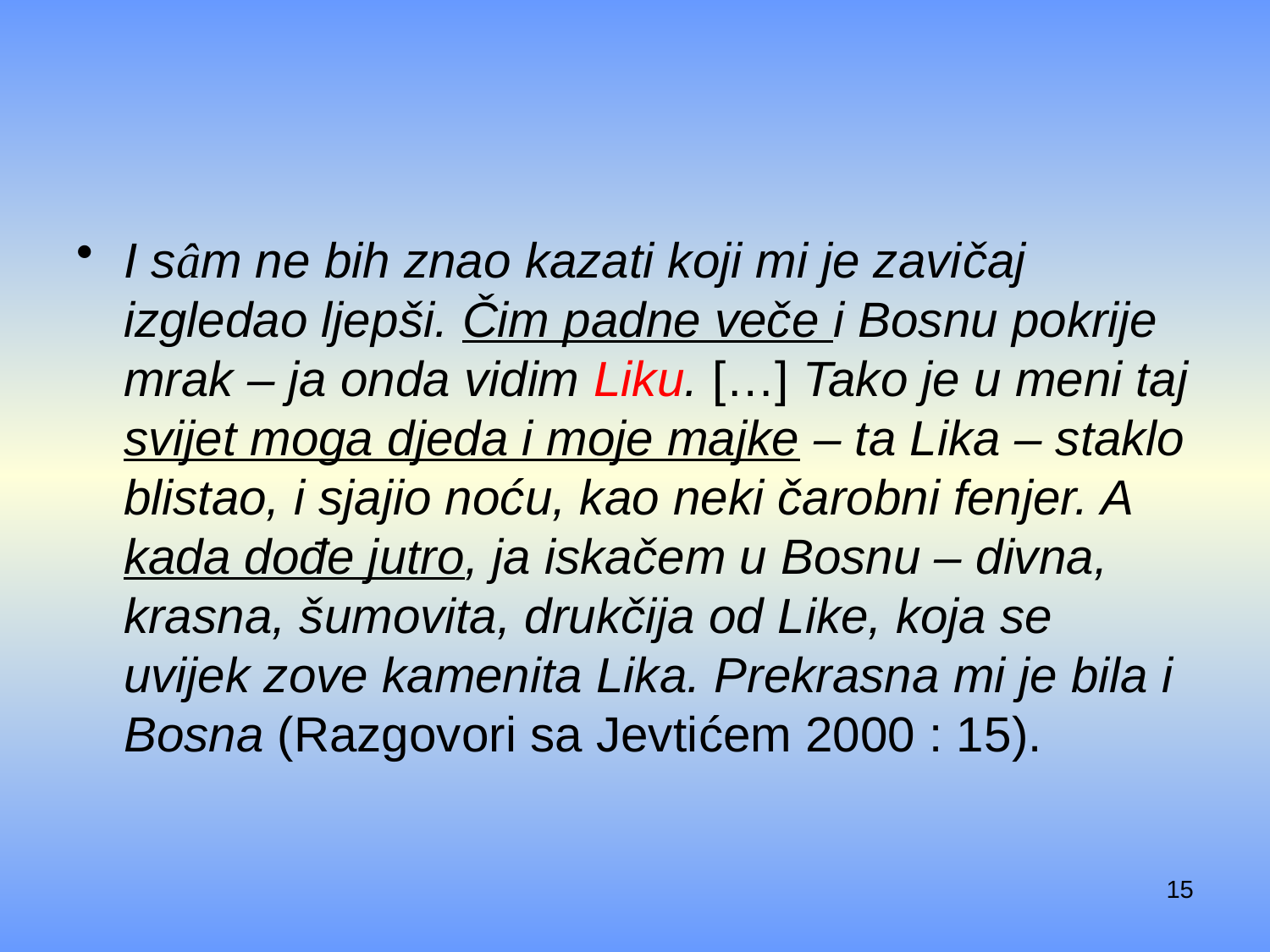

#
I sâm ne bih znao kazati koji mi je zavičaj izgledao ljepši. Čim padne veče i Bosnu pokrije mrak – ja onda vidim Liku. […] Tako je u meni taj svijet moga djeda i moje majke – ta Lika – staklo blistao, i sjajio noću, kao neki čarobni fenjer. A kada dođe jutro, ja iskačem u Bosnu – divna, krasna, šumovita, drukčija od Like, koja se uvijek zove kamenita Lika. Prekrasna mi je bila i Bosna (Razgovori sa Jevtićem 2000 : 15).

15